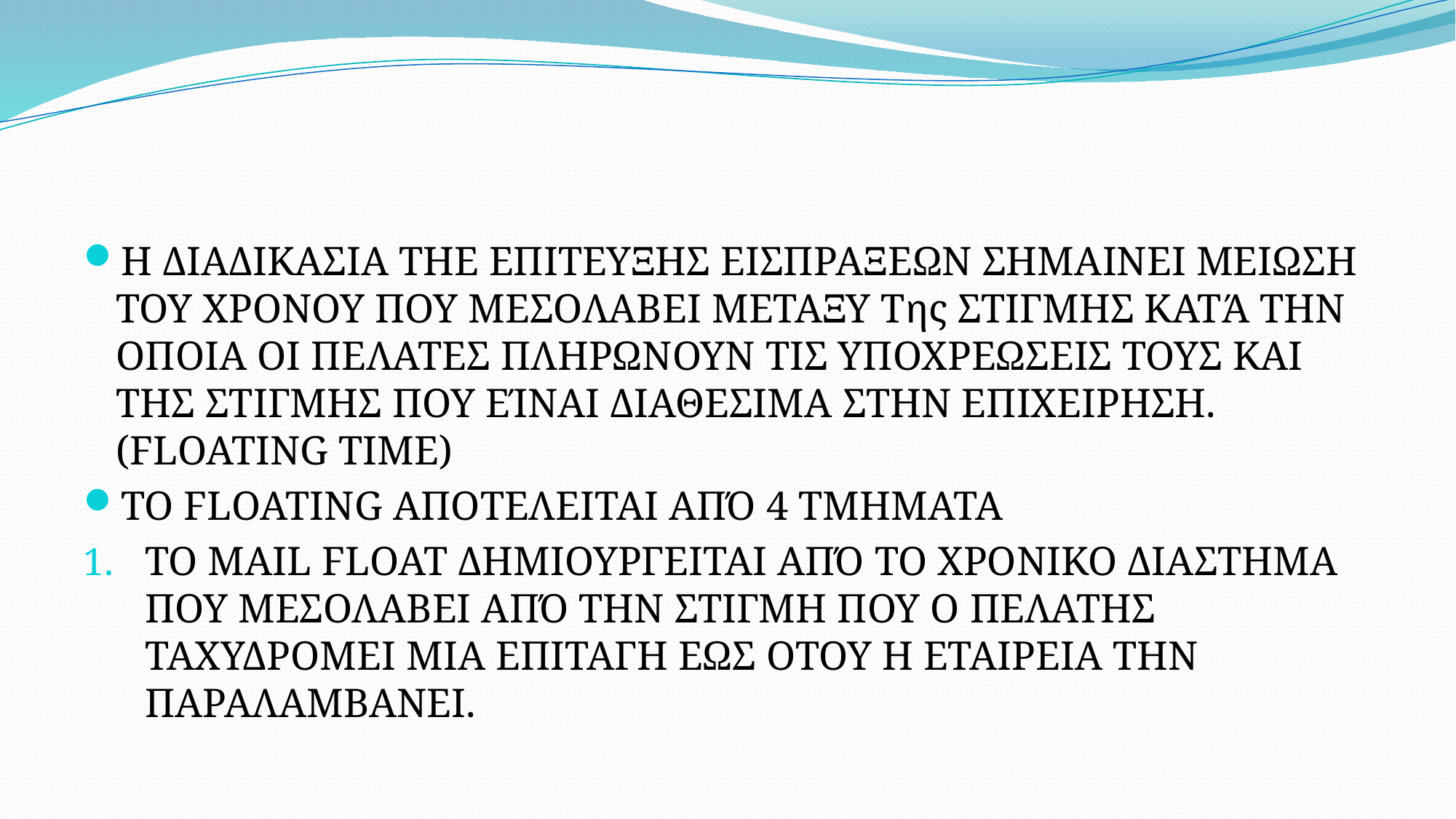

#
Η ΔΙΑΔΙΚΑΣΙΑ ΤΗΕ ΕΠΙΤΕΥΞΗΣ ΕΙΣΠΡΑΞΕΩΝ ΣΗΜΑΙΝΕΙ ΜΕΙΩΣΗ ΤΟΥ ΧΡΟΝΟΥ ΠΟΥ ΜΕΣΟΛΑΒΕΙ ΜΕΤΑΞΥ Της ΣΤΙΓΜΗΣ ΚΑΤΆ ΤΗΝ ΟΠΟΙΑ ΟΙ ΠΕΛΑΤΕΣ ΠΛΗΡΩΝΟΥΝ ΤΙΣ ΥΠΟΧΡΕΩΣΕΙΣ ΤΟΥΣ ΚΑΙ ΤΗΣ ΣΤΙΓΜΗΣ ΠΟΥ ΕΊΝΑΙ ΔΙΑΘΕΣΙΜΑ ΣΤΗΝ ΕΠΙΧΕΙΡΗΣΗ. (FLOATING TIME)
ΤΟ FLOATING ΑΠΟΤΕΛΕΙΤΑΙ ΑΠΌ 4 ΤΜΗΜΑΤΑ
ΤΟ MAIL FLOAT ΔΗΜΙΟΥΡΓΕΙΤΑΙ ΑΠΌ ΤΟ ΧΡΟΝΙΚΟ ΔΙΑΣΤΗΜΑ ΠΟΥ ΜΕΣΟΛΑΒΕΙ ΑΠΌ ΤΗΝ ΣΤΙΓΜΗ ΠΟΥ Ο ΠΕΛΑΤΗΣ ΤΑΧΥΔΡΟΜΕΙ ΜΙΑ ΕΠΙΤΑΓΗ ΕΩΣ ΟΤΟΥ Η ΕΤΑΙΡΕΙΑ ΤΗΝ ΠΑΡΑΛΑΜΒΑΝΕΙ.